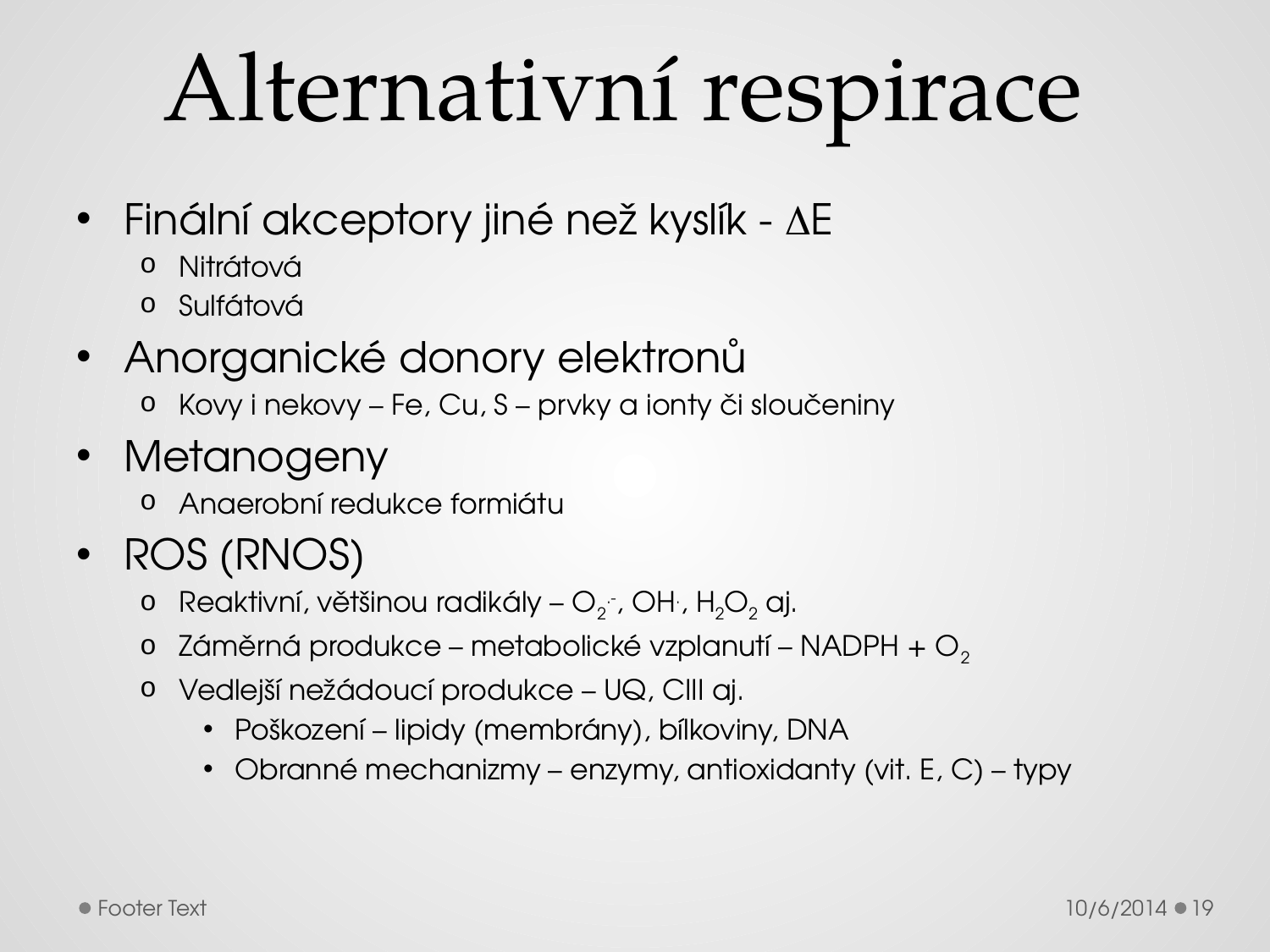

# Alternativní respirace
Finální akceptory jiné než kyslík - ΔE
Nitrátová
Sulfátová
Anorganické donory elektronů
Kovy i nekovy – Fe, Cu, S – prvky a ionty či sloučeniny
Metanogeny
Anaerobní redukce formiátu
ROS (RNOS)
Reaktivní, většinou radikály – O2.-, OH., H2O2 aj.
Záměrná produkce – metabolické vzplanutí – NADPH + O2
Vedlejší nežádoucí produkce – UQ, CIII aj.
Poškození – lipidy (membrány), bílkoviny, DNA
Obranné mechanizmy – enzymy, antioxidanty (vit. E, C) – typy

Footer Text
10/6/2014
19